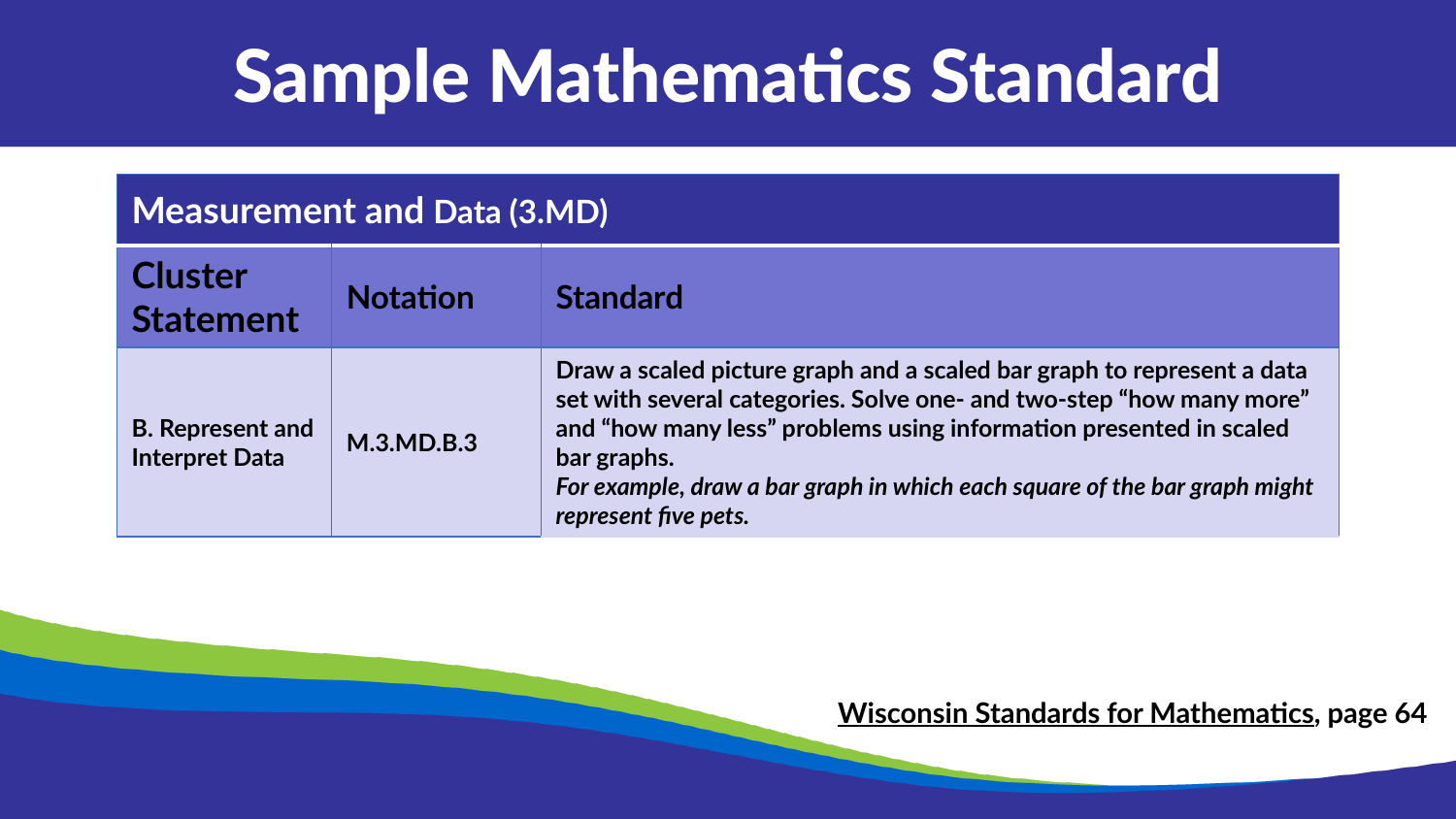

Sample Mathematics Standard
| Measurement and Data (3.MD) | Data (3.MD) |  |
| --- | --- | --- |
| Cluster Statement | Notation | Standard |
| B. Represent and Interpret Data | M.3.MD.B.3 | Draw a scaled picture graph and a scaled bar graph to represent a data set with several categories. Solve one- and two-step “how many more” and “how many less” problems using information presented in scaled bar graphs. For example, draw a bar graph in which each square of the bar graph might represent five pets. |
Wisconsin Standards for Mathematics, page 64